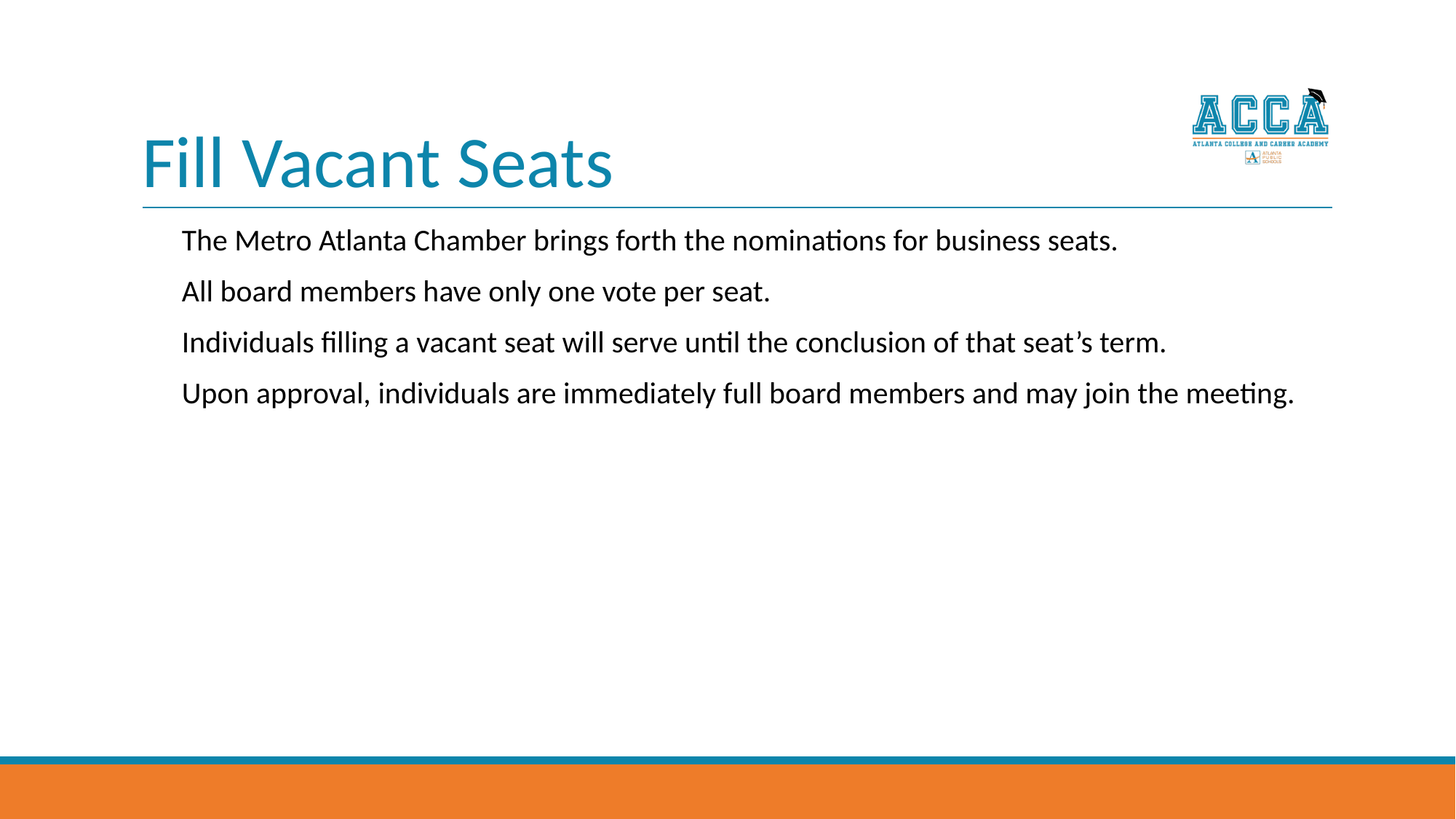

# Fill Vacant Seats
The Metro Atlanta Chamber brings forth the nominations for business seats.
All board members have only one vote per seat.
Individuals filling a vacant seat will serve until the conclusion of that seat’s term.
Upon approval, individuals are immediately full board members and may join the meeting.